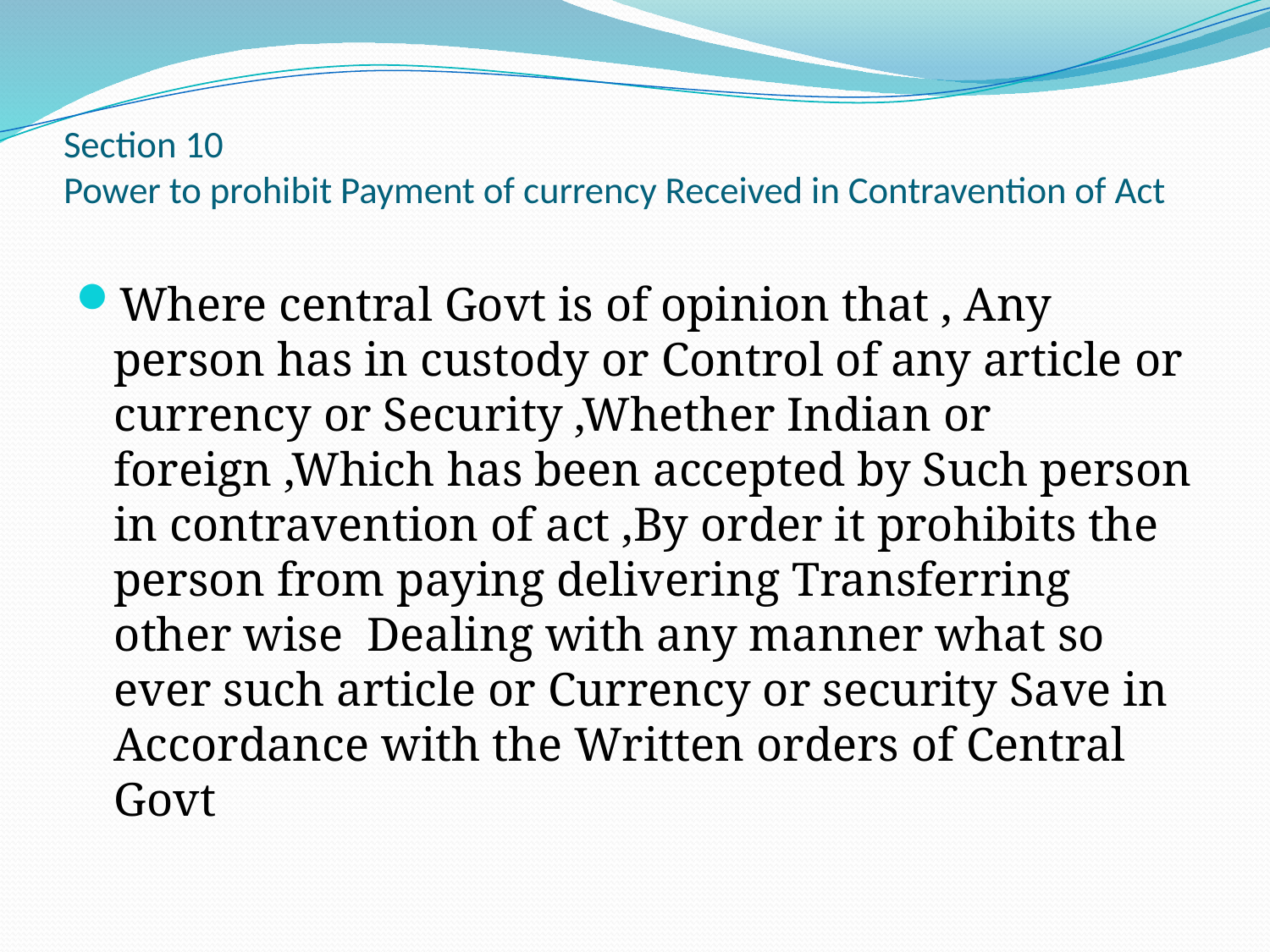

# Section 10 Power to prohibit Payment of currency Received in Contravention of Act
Where central Govt is of opinion that , Any person has in custody or Control of any article or currency or Security ,Whether Indian or foreign ,Which has been accepted by Such person in contravention of act ,By order it prohibits the person from paying delivering Transferring other wise  Dealing with any manner what so ever such article or Currency or security Save in Accordance with the Written orders of Central Govt